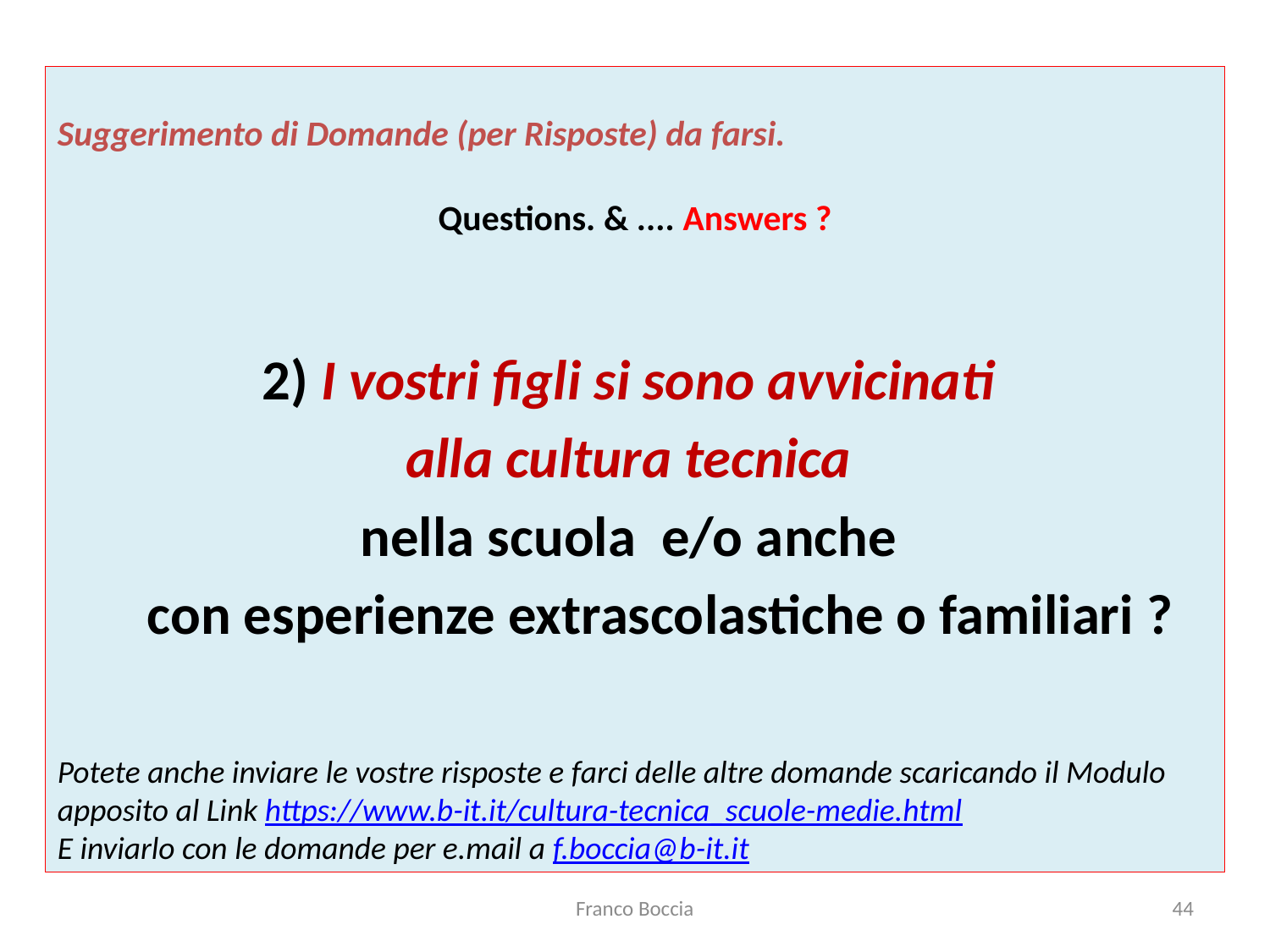

Suggerimento di Domande (per Risposte) da farsi.

Questions. & .... Answers ?

2) I vostri figli si sono avvicinati
alla cultura tecnica
nella scuola  e/o anche
    con esperienze extrascolastiche o familiari ?

Potete anche inviare le vostre risposte e farci delle altre domande scaricando il Modulo
apposito al Link https://www.b-it.it/cultura-tecnica_scuole-medie.html
E inviarlo con le domande per e.mail a f.boccia@b-it.it
Franco Boccia
44